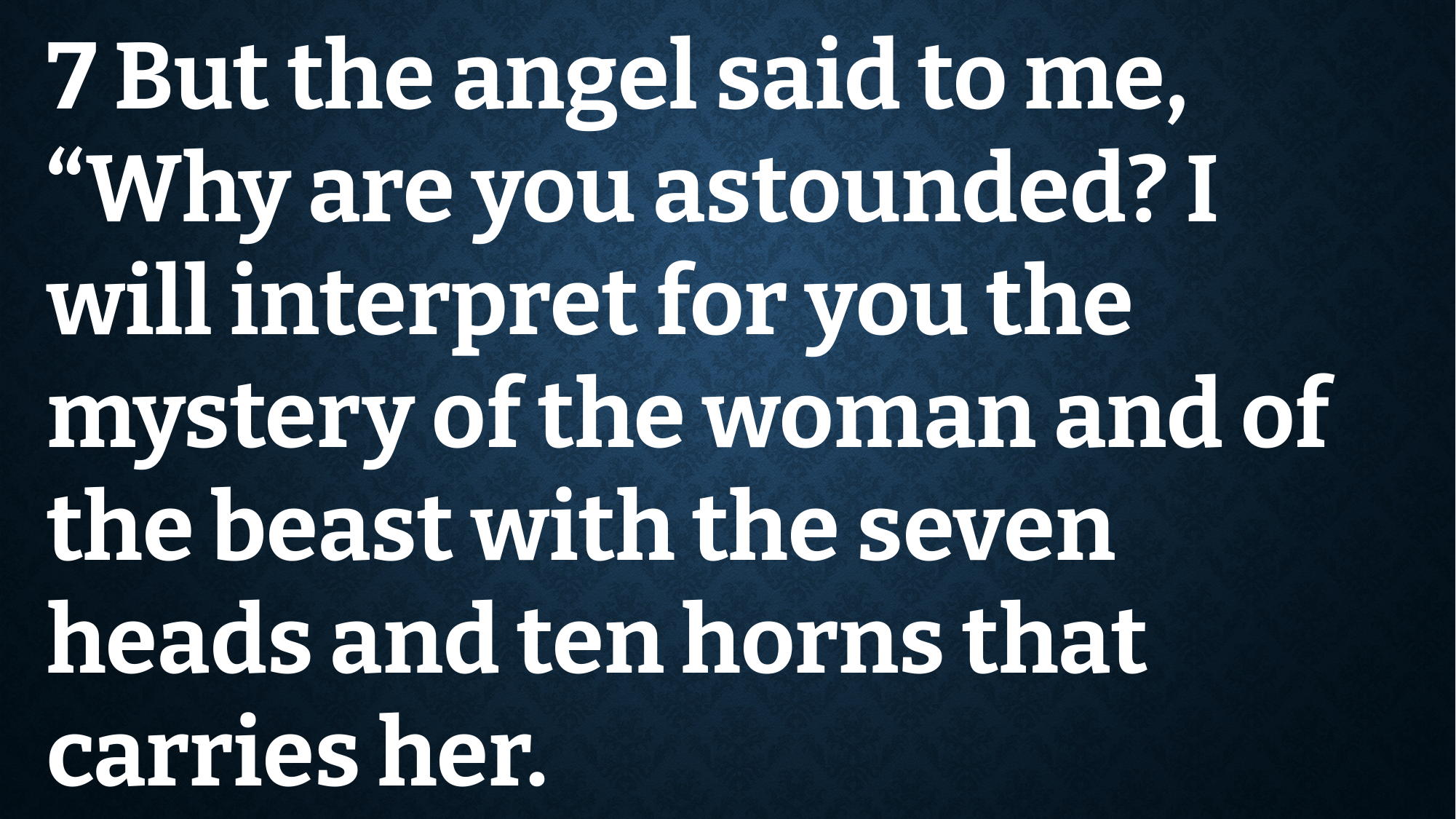

7 But the angel said to me, “Why are you astounded? I will interpret for you the mystery of the woman and of the beast with the seven heads and ten horns that carries her.